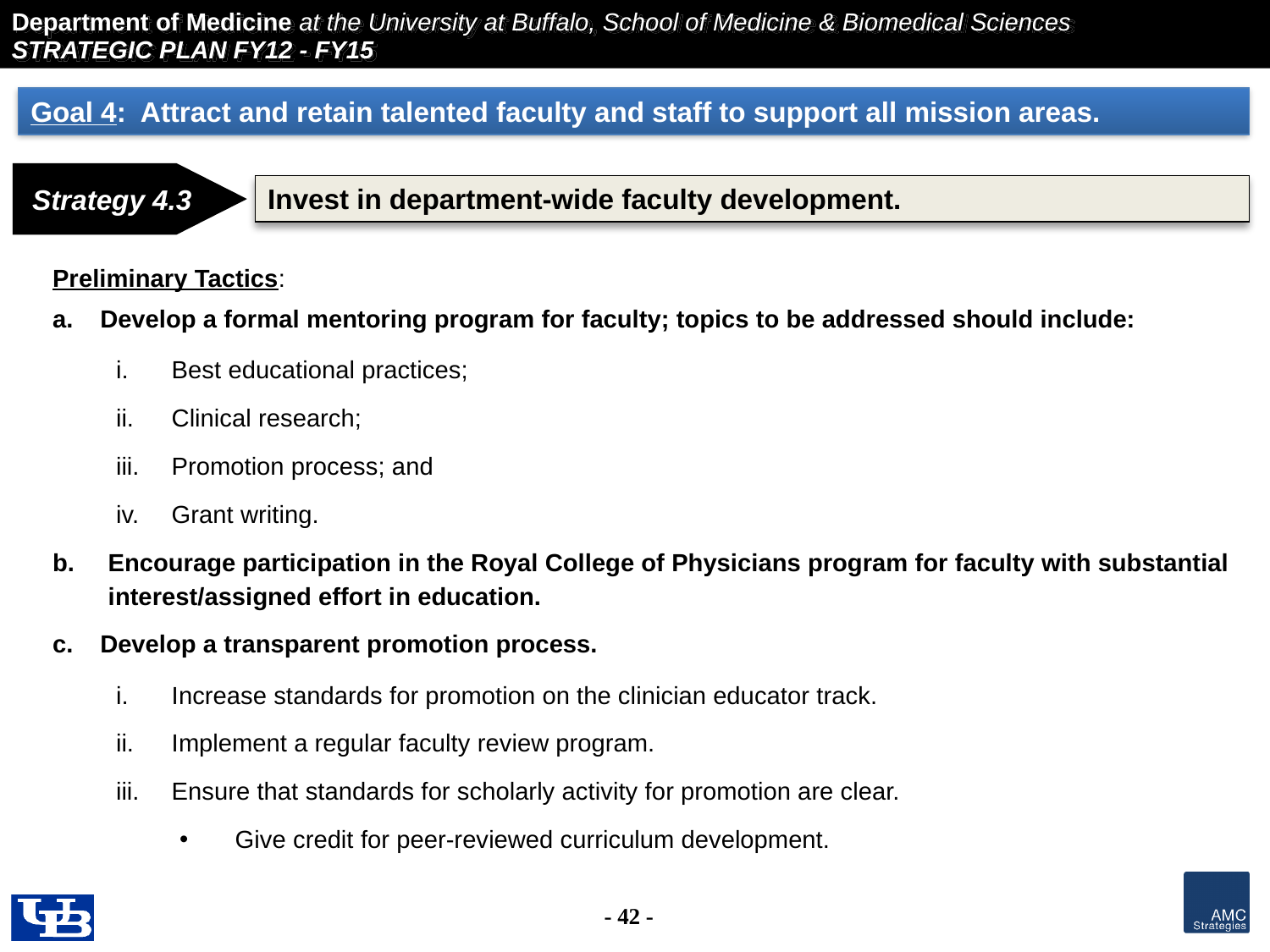

Goal 4:  Attract and retain talented faculty and staff to support all mission areas.
Strategy 4.3
Invest in department-wide faculty development.
Preliminary Tactics:
Develop a formal mentoring program for faculty; topics to be addressed should include:
Best educational practices;
Clinical research;
Promotion process; and
Grant writing.
Encourage participation in the Royal College of Physicians program for faculty with substantial interest/assigned effort in education.
Develop a transparent promotion process.
Increase standards for promotion on the clinician educator track.
Implement a regular faculty review program.
Ensure that standards for scholarly activity for promotion are clear.
Give credit for peer-reviewed curriculum development.